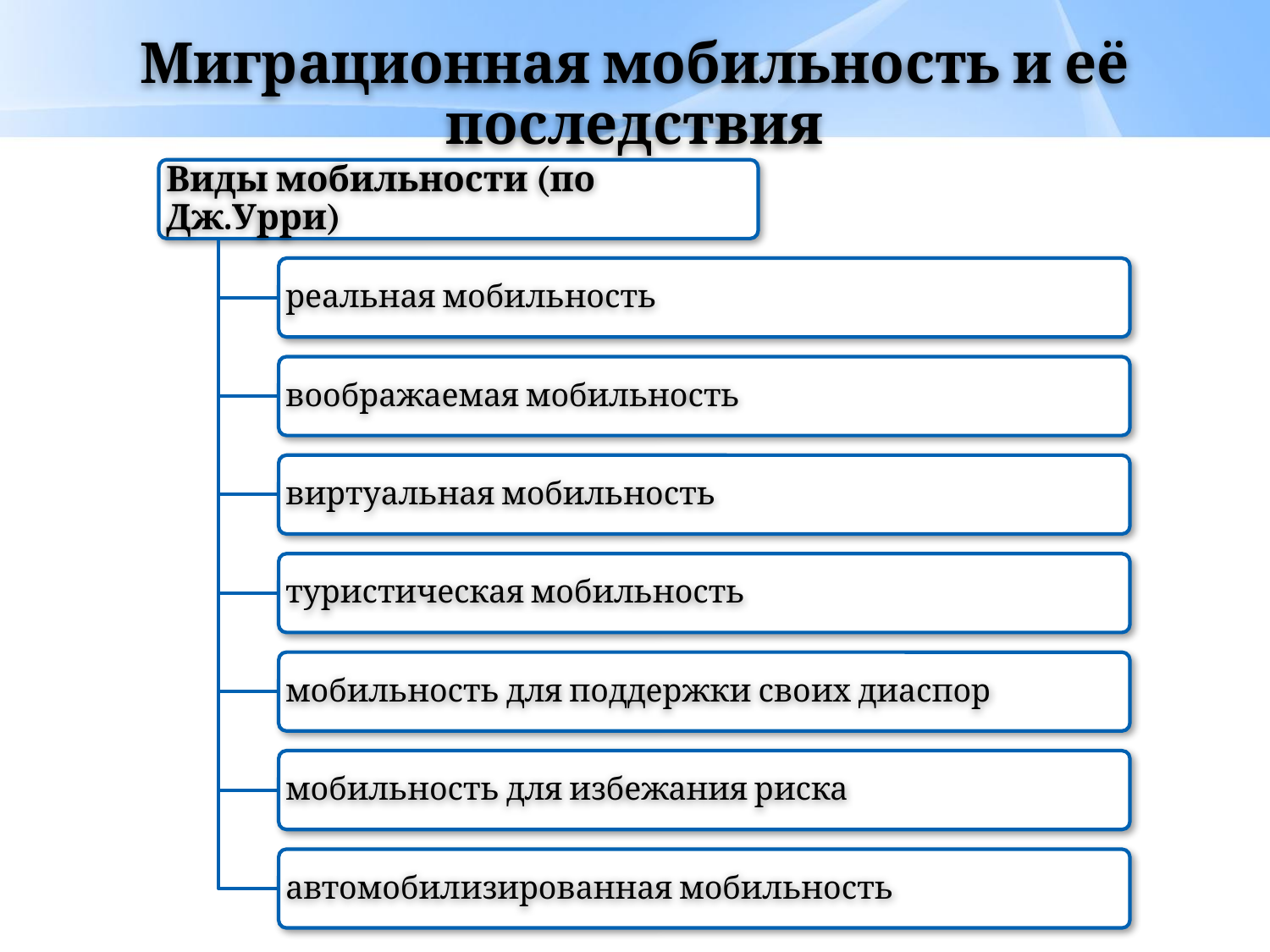

# Миграционная мобильность и её последствия

Виды мобильности (по Дж.Урри)

реальная мобильность

воображаемая мобильность

виртуальная мобильность

туристическая мобильность

мобильность для поддержки своих диаспор

мобильность для избежания риска

автомобилизированная мобильность